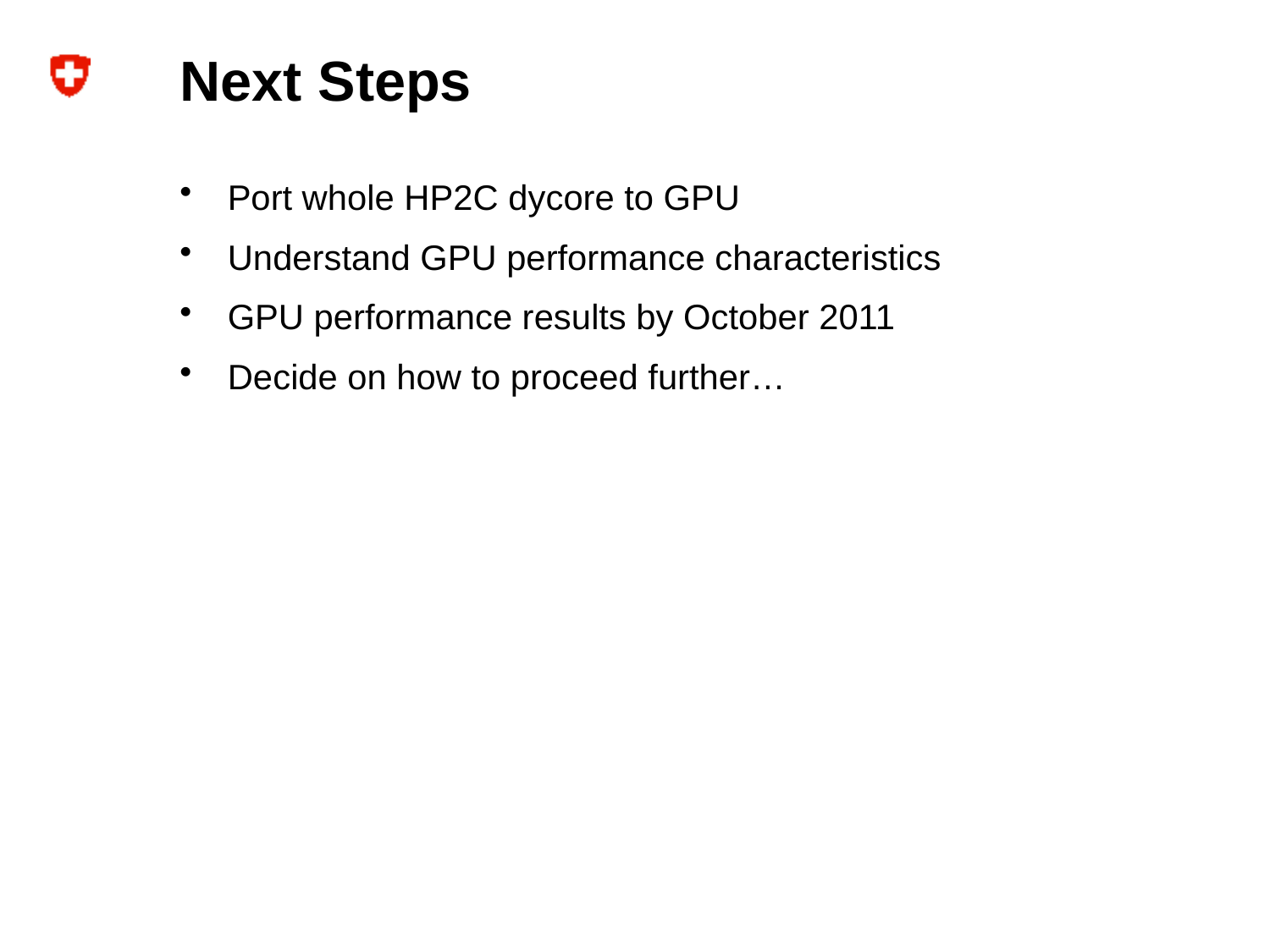

# Next Steps
Port whole HP2C dycore to GPU
Understand GPU performance characteristics
GPU performance results by October 2011
Decide on how to proceed further…